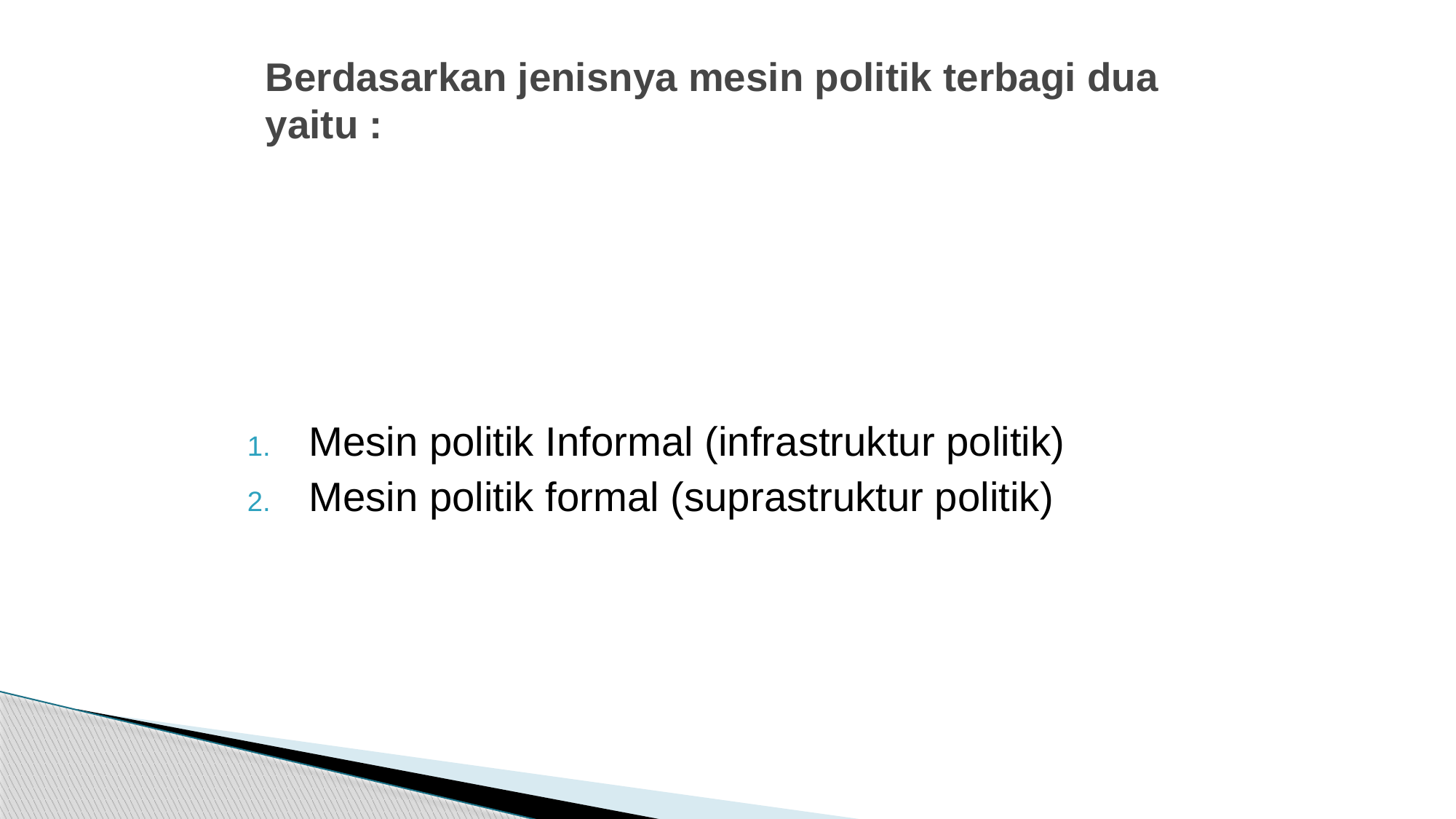

# Berdasarkan jenisnya mesin politik terbagi dua yaitu :
Mesin politik Informal (infrastruktur politik)
Mesin politik formal (suprastruktur politik)